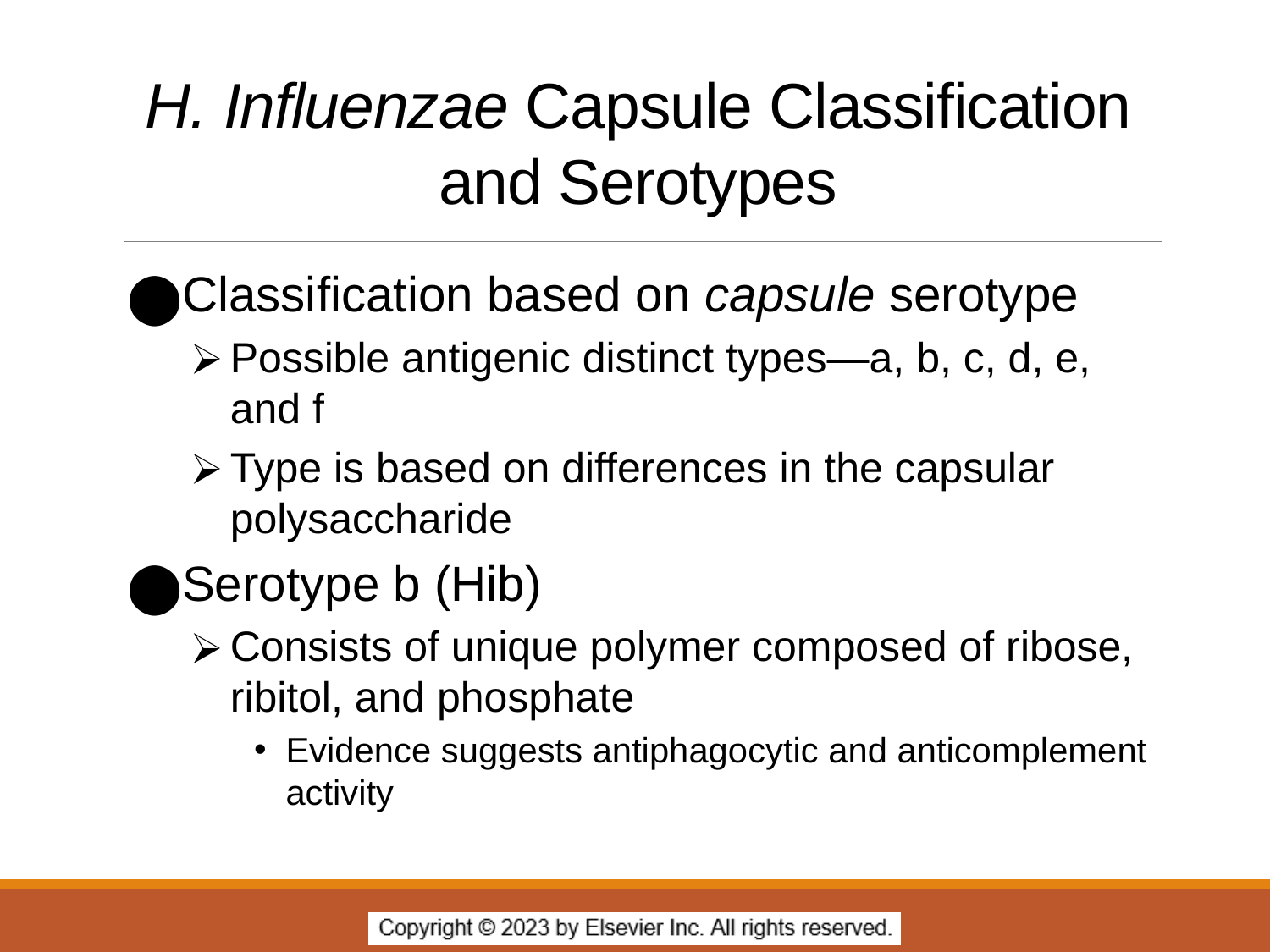

# H. Influenzae Capsule Classification and Serotypes
Classification based on capsule serotype
Possible antigenic distinct types—a, b, c, d, e, and f
Type is based on differences in the capsular polysaccharide
Serotype b (Hib)
Consists of unique polymer composed of ribose, ribitol, and phosphate
Evidence suggests antiphagocytic and anticomplement activity